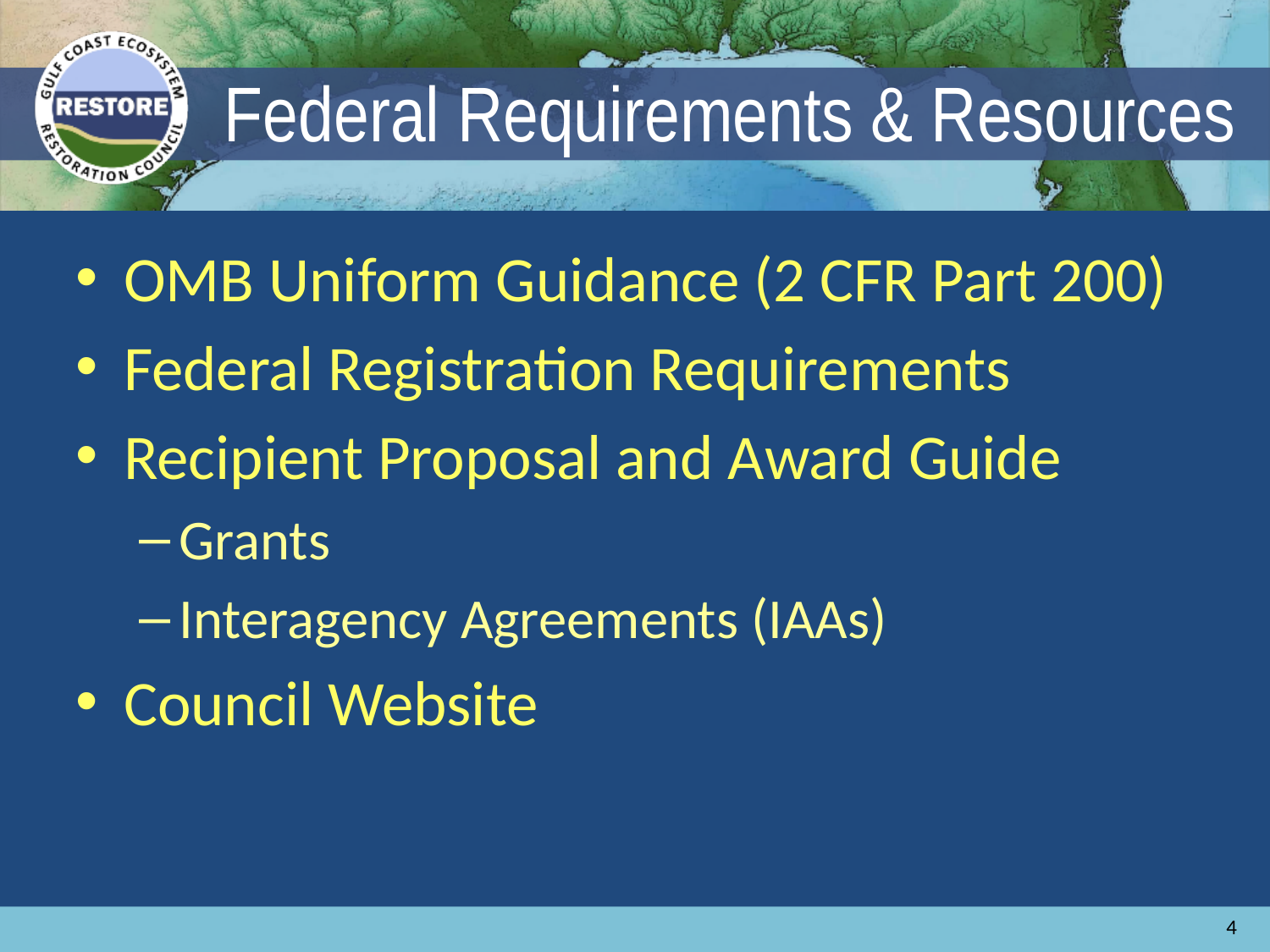

# Federal Requirements & Resources
OMB Uniform Guidance (2 CFR Part 200)
Federal Registration Requirements
Recipient Proposal and Award Guide
Grants
Interagency Agreements (IAAs)
Council Website

4